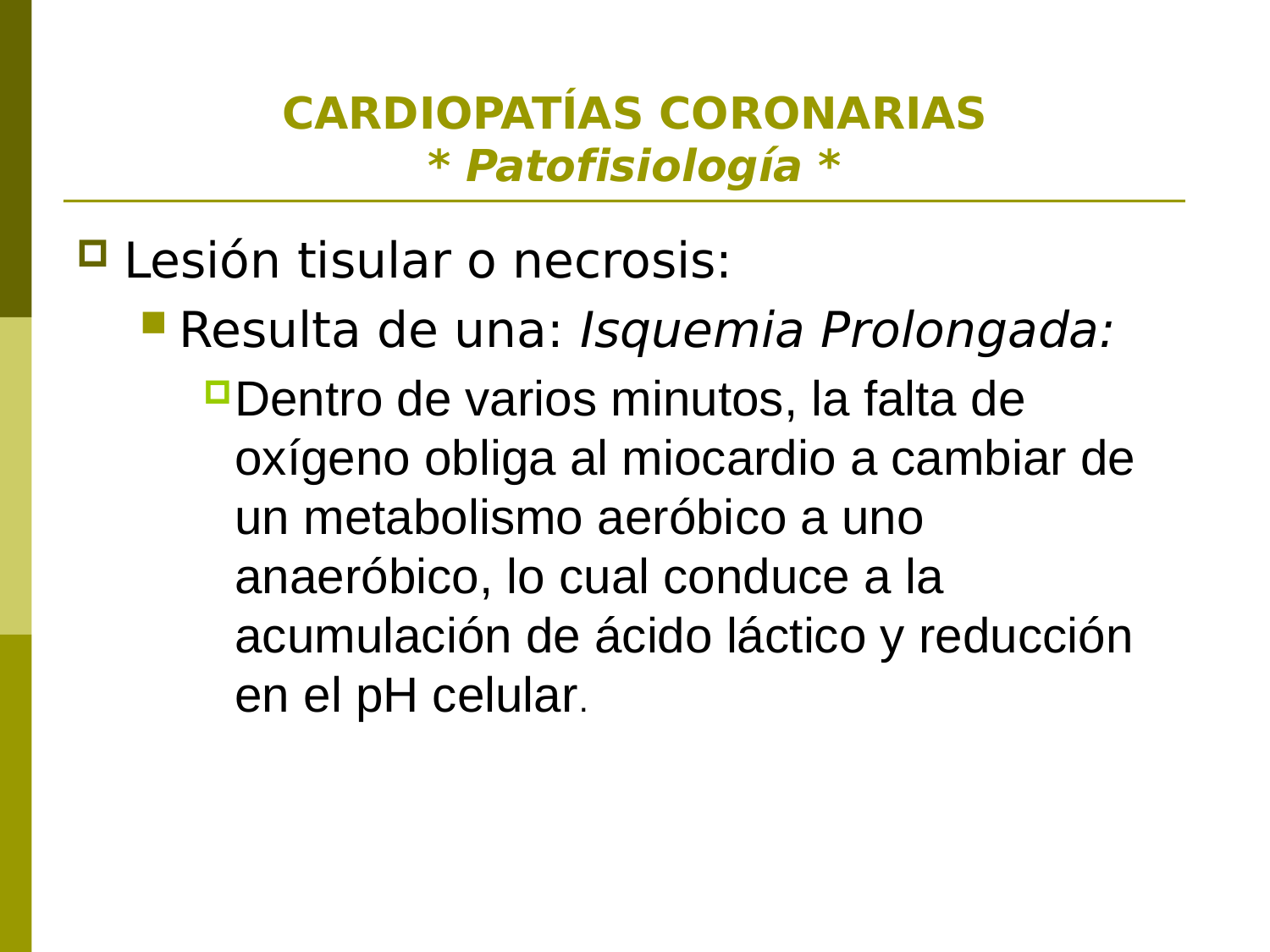

# CARDIOPATÍAS CORONARIAS * Patofisiología *
Lesión tisular o necrosis:
Resulta de una: Isquemia Prolongada:
Dentro de varios minutos, la falta de oxígeno obliga al miocardio a cambiar de un metabolismo aeróbico a uno anaeróbico, lo cual conduce a la acumulación de ácido láctico y reducción en el pH celular.